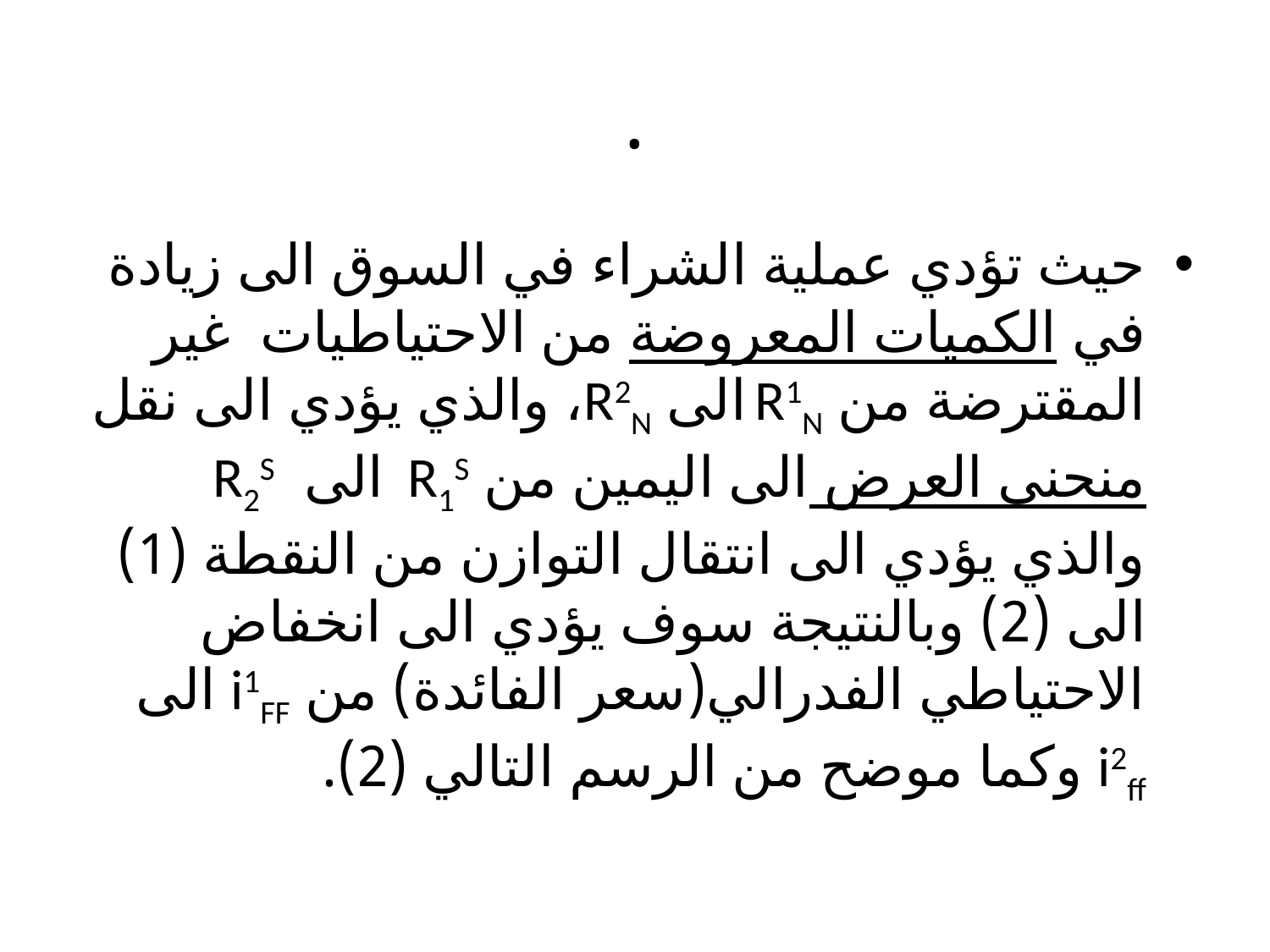

# .
حيث تؤدي عملية الشراء في السوق الى زيادة في الكميات المعروضة من الاحتياطيات  غير المقترضة من R1N الى R2N، والذي يؤدي الى نقل منحنى العرض الى اليمين من R1S  الى  R2S والذي يؤدي الى انتقال التوازن من النقطة (1) الى (2) وبالنتيجة سوف يؤدي الى انخفاض الاحتياطي الفدرالي(سعر الفائدة) من i1FF الى i2ff وكما موضح من الرسم التالي (2).